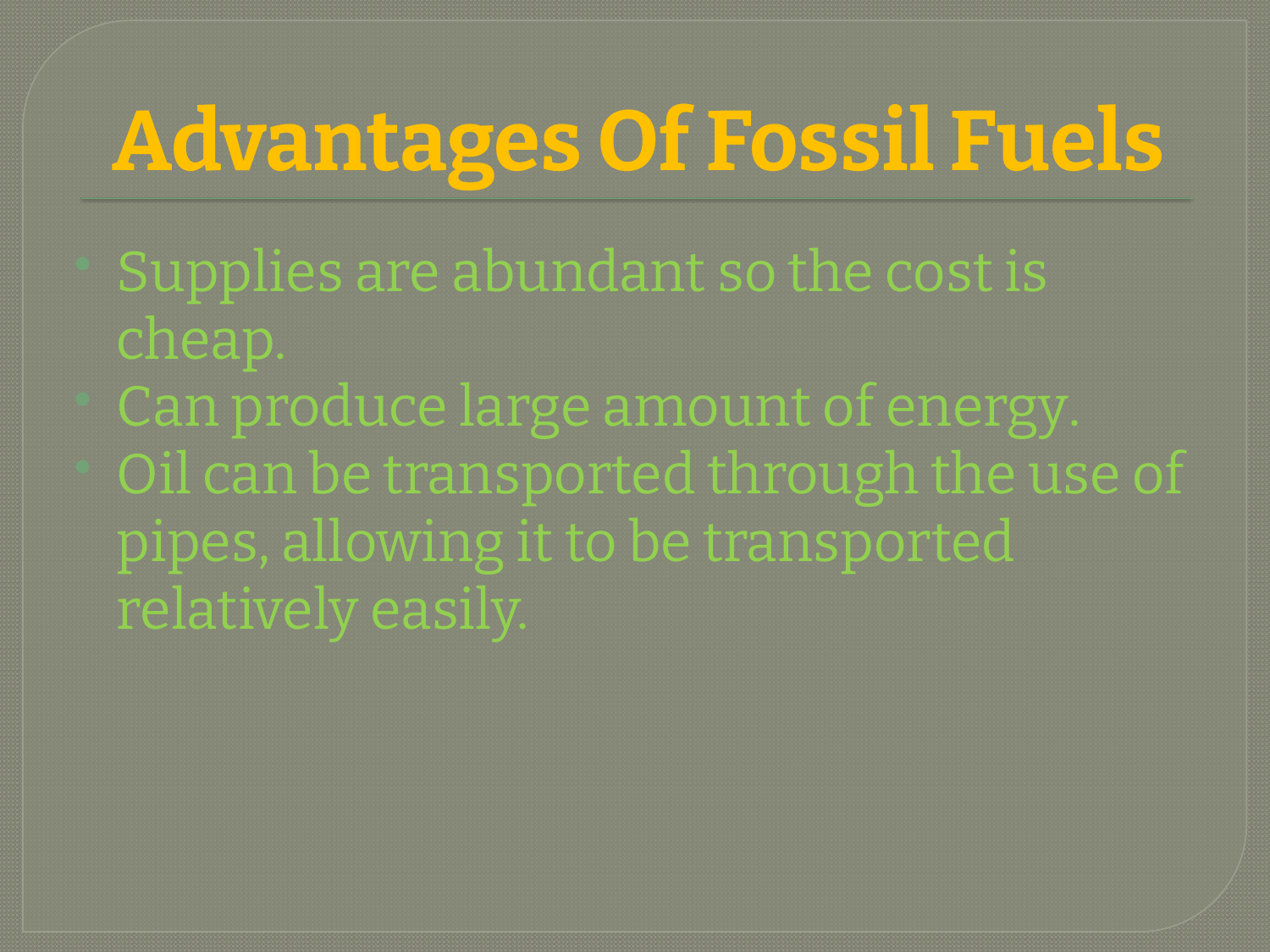

# Advantages Of Fossil Fuels
Supplies are abundant so the cost is cheap.
Can produce large amount of energy.
Oil can be transported through the use of pipes, allowing it to be transported relatively easily.